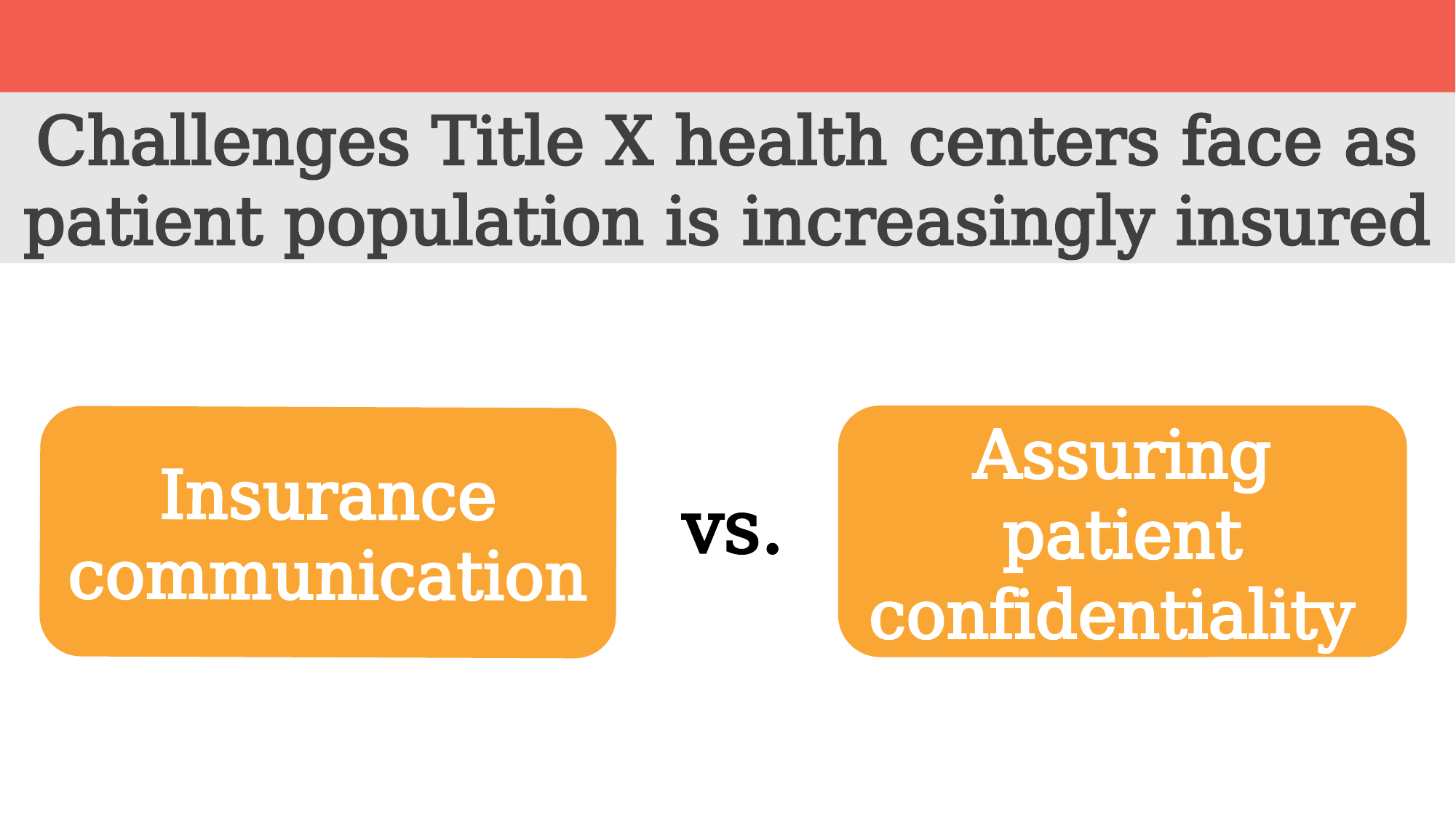

Challenges Title X health centers face as patient population is increasingly insured
Assuring patient confidentiality
Insurance communication
vs.